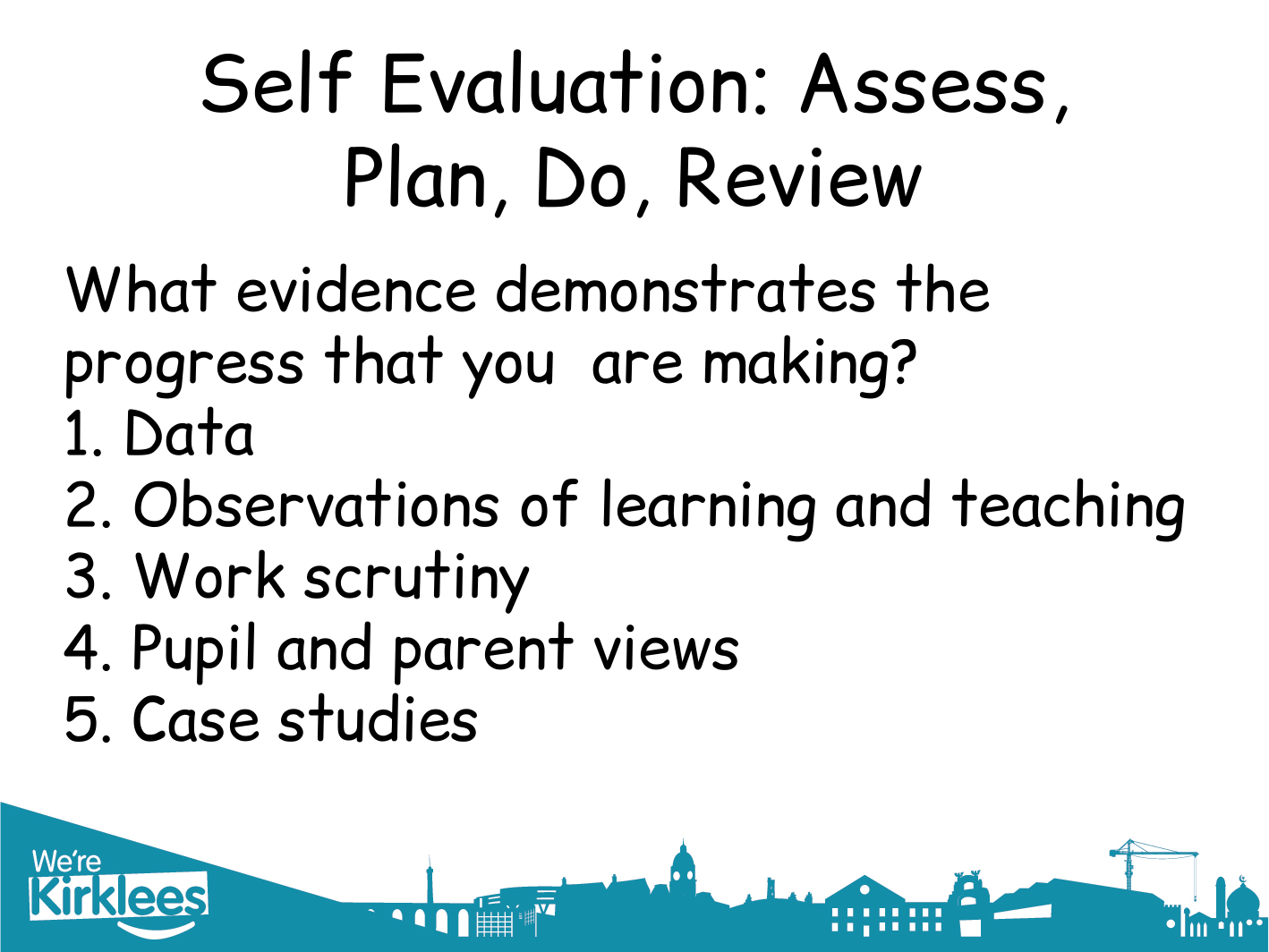

# Self Evaluation: Assess, Plan, Do, Review
What evidence demonstrates the progress that you  are making?
1. Data
2. Observations of learning and teaching
3. Work scrutiny
4. Pupil and parent views
5. Case studies